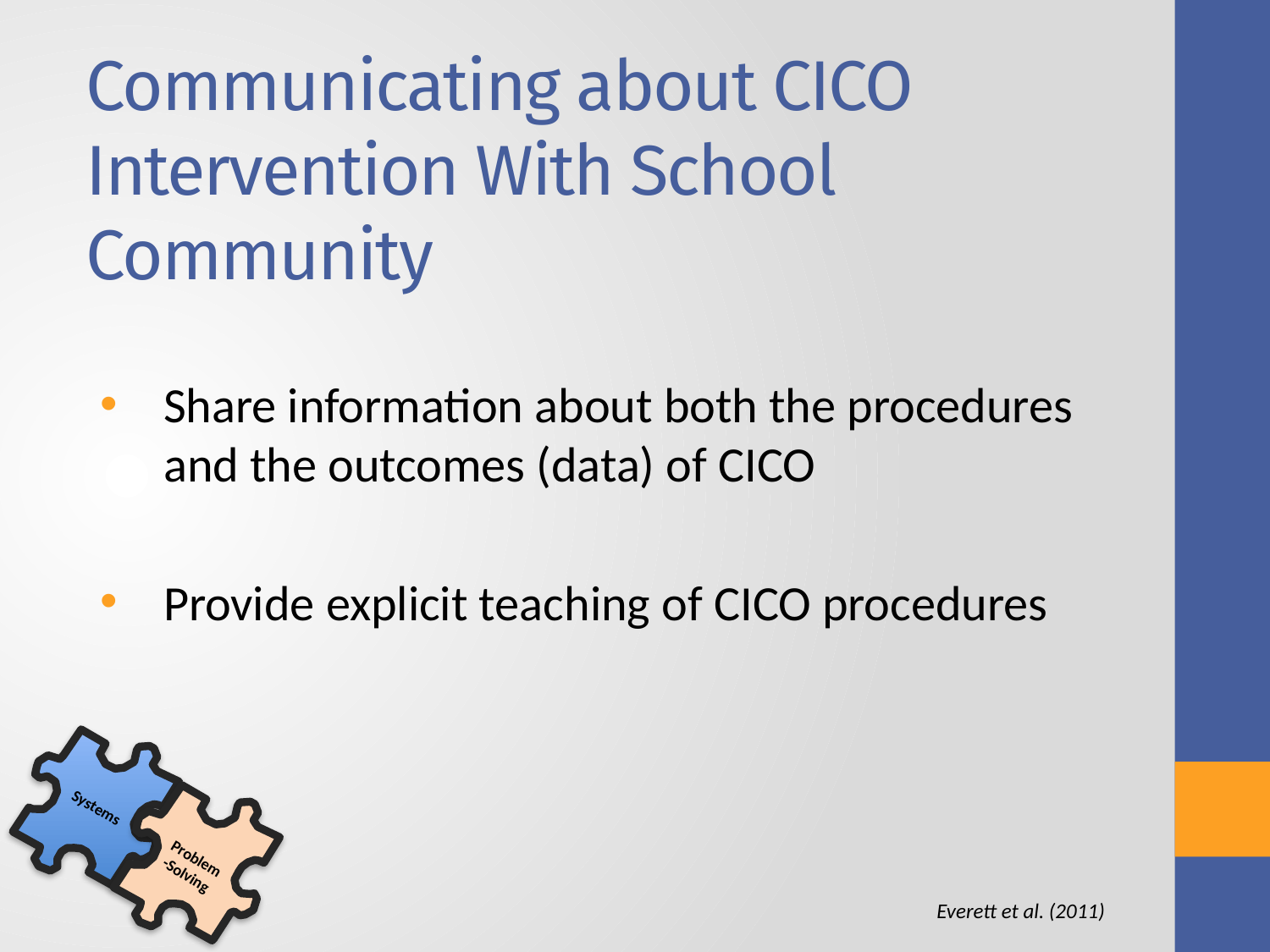

# Communicating about CICO Intervention With School Community
Share information about both the procedures and the outcomes (data) of CICO

Provide explicit teaching of CICO procedures

Problem-Solving
Systems
Everett et al. (2011)